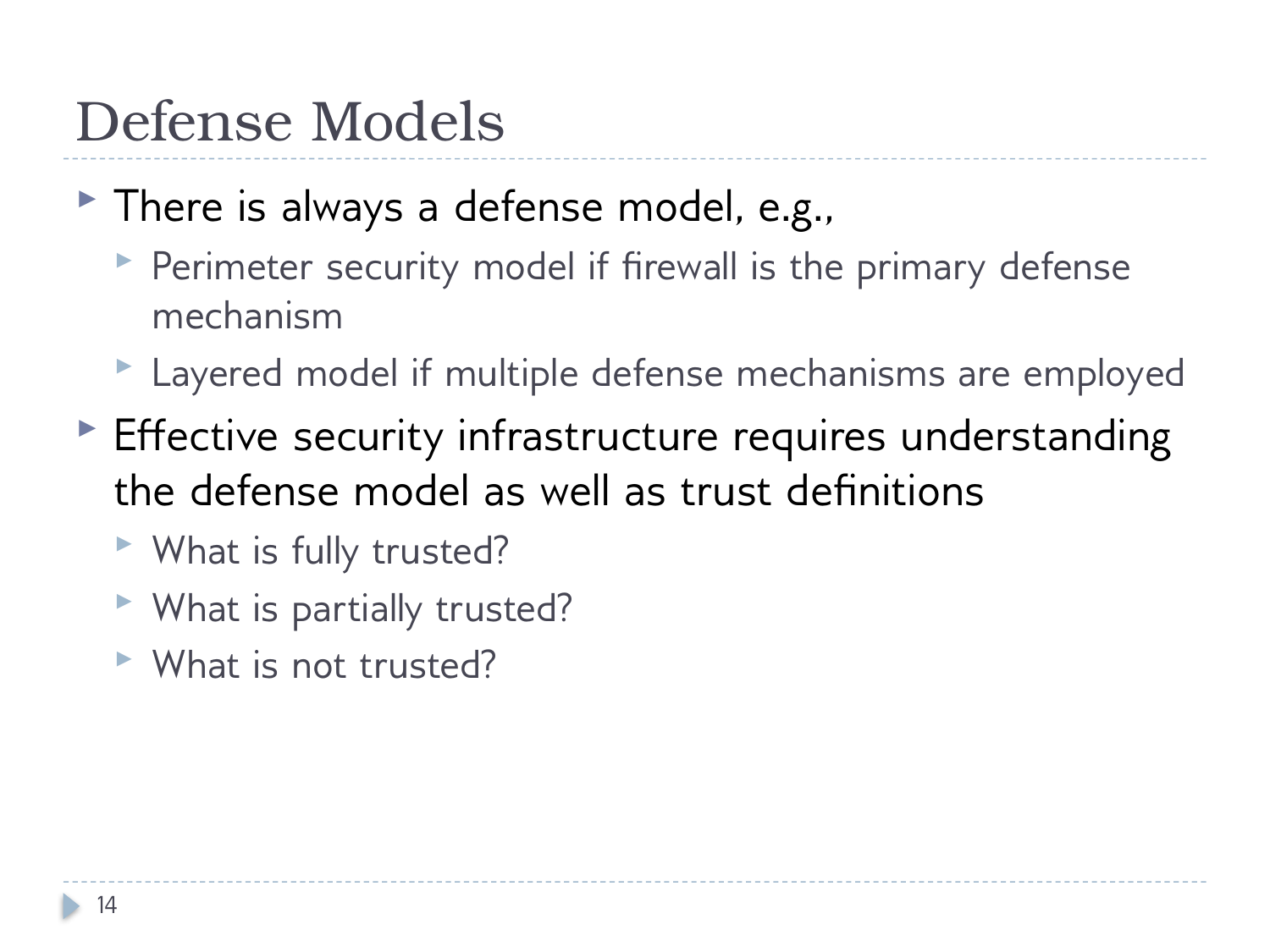

# Defense Models
There is always a defense model, e.g.,
Perimeter security model if firewall is the primary defense mechanism
Layered model if multiple defense mechanisms are employed
Effective security infrastructure requires understanding the defense model as well as trust definitions
What is fully trusted?
What is partially trusted?
What is not trusted?
14